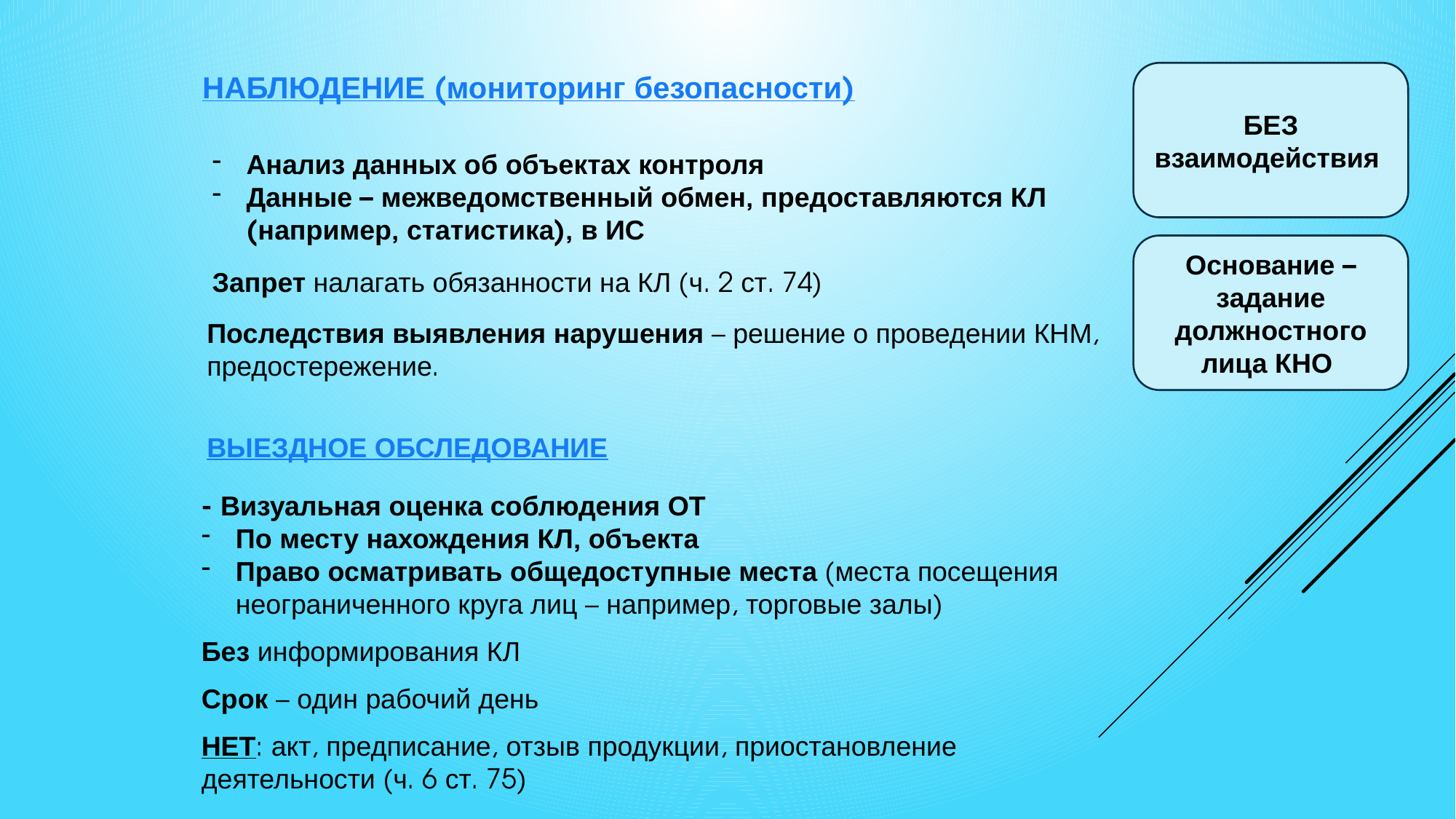

НАБЛЮДЕНИЕ (мониторинг безопасности)
БЕЗ взаимодействия
Анализ данных об объектах контроля
Данные – межведомственный обмен, предоставляются КЛ (например, статистика), в ИС
Основание – задание должностного лица КНО
Запрет налагать обязанности на КЛ (ч. 2 ст. 74)
Последствия выявления нарушения – решение о проведении КНМ, предостережение.
ВЫЕЗДНОЕ ОБСЛЕДОВАНИЕ
- Визуальная оценка соблюдения ОТ
По месту нахождения КЛ, объекта
Право осматривать общедоступные места (места посещения неограниченного круга лиц – например, торговые залы)

Без информирования КЛ

Срок – один рабочий день

НЕТ: акт, предписание, отзыв продукции, приостановление деятельности (ч. 6 ст. 75)